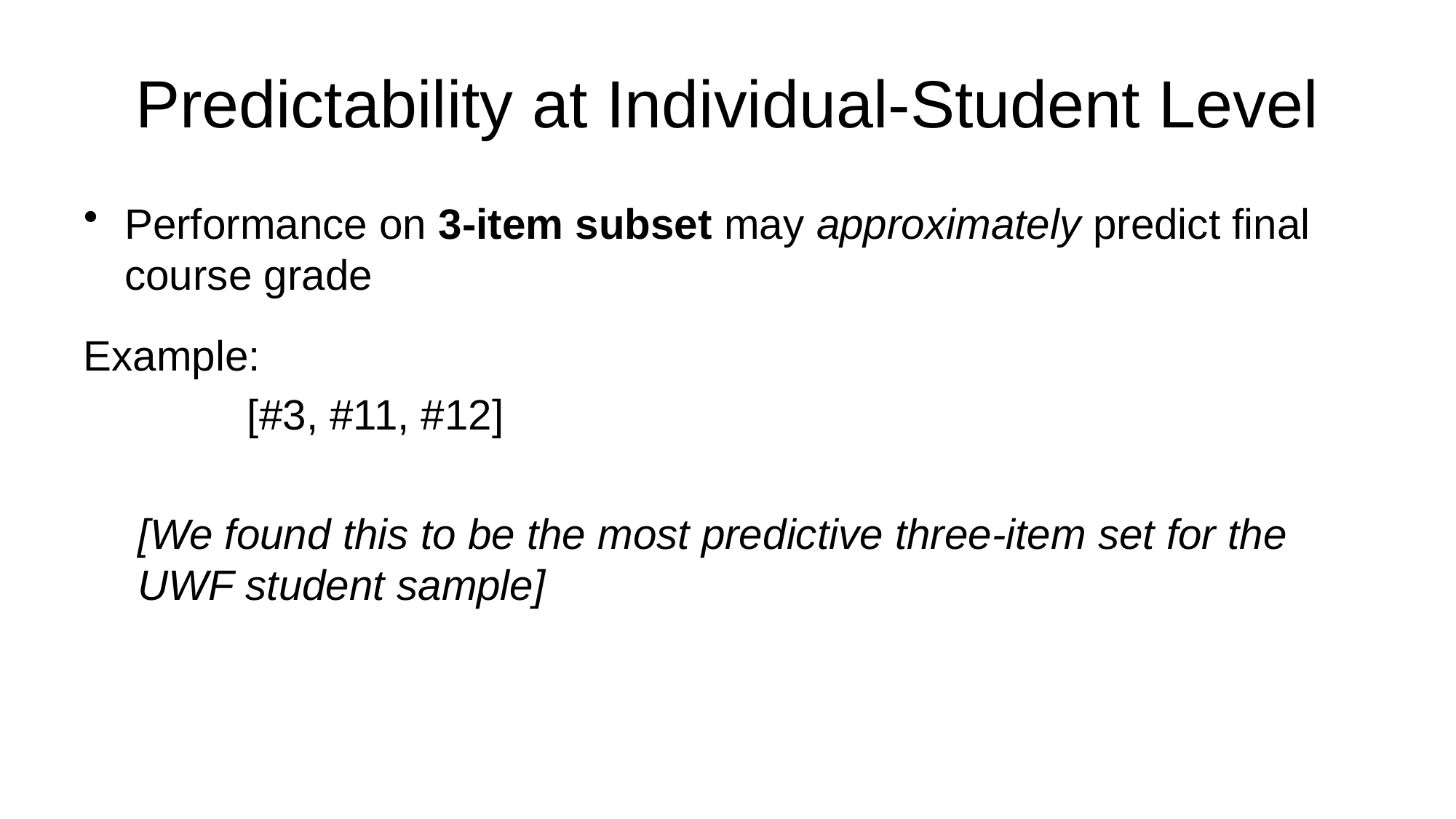

# Predictability at Individual-Student Level
Performance on 3-item subset may approximately predict final course grade
Example:
	[#3, #11, #12]

[We found this to be the most predictive three-item set for the UWF student sample]